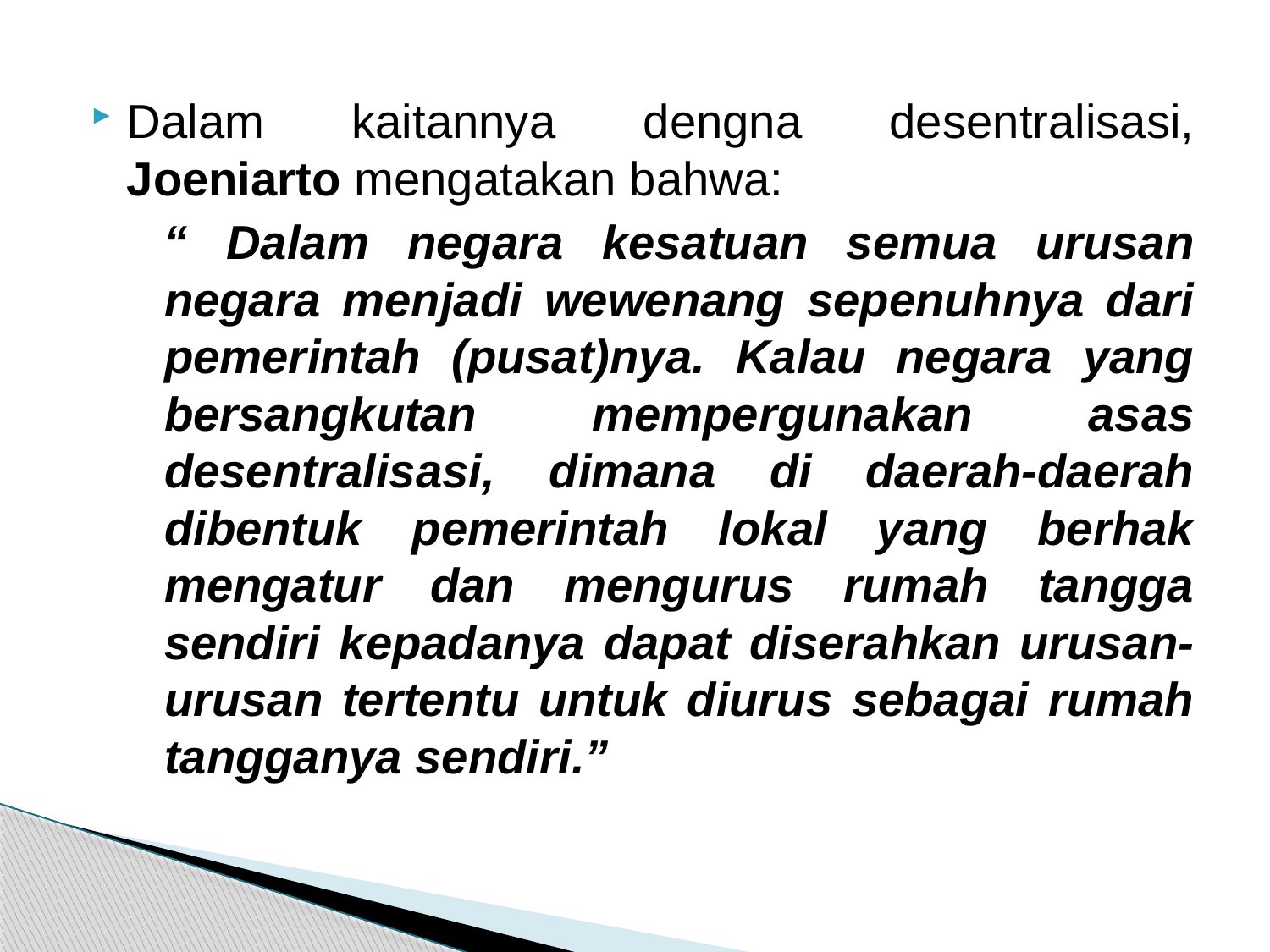

Dalam kaitannya dengna desentralisasi, Joeniarto mengatakan bahwa:
“ Dalam negara kesatuan semua urusan negara menjadi wewenang sepenuhnya dari pemerintah (pusat)nya. Kalau negara yang bersangkutan mempergunakan asas desentralisasi, dimana di daerah-daerah dibentuk pemerintah lokal yang berhak mengatur dan mengurus rumah tangga sendiri kepadanya dapat diserahkan urusan-urusan tertentu untuk diurus sebagai rumah tangganya sendiri.”